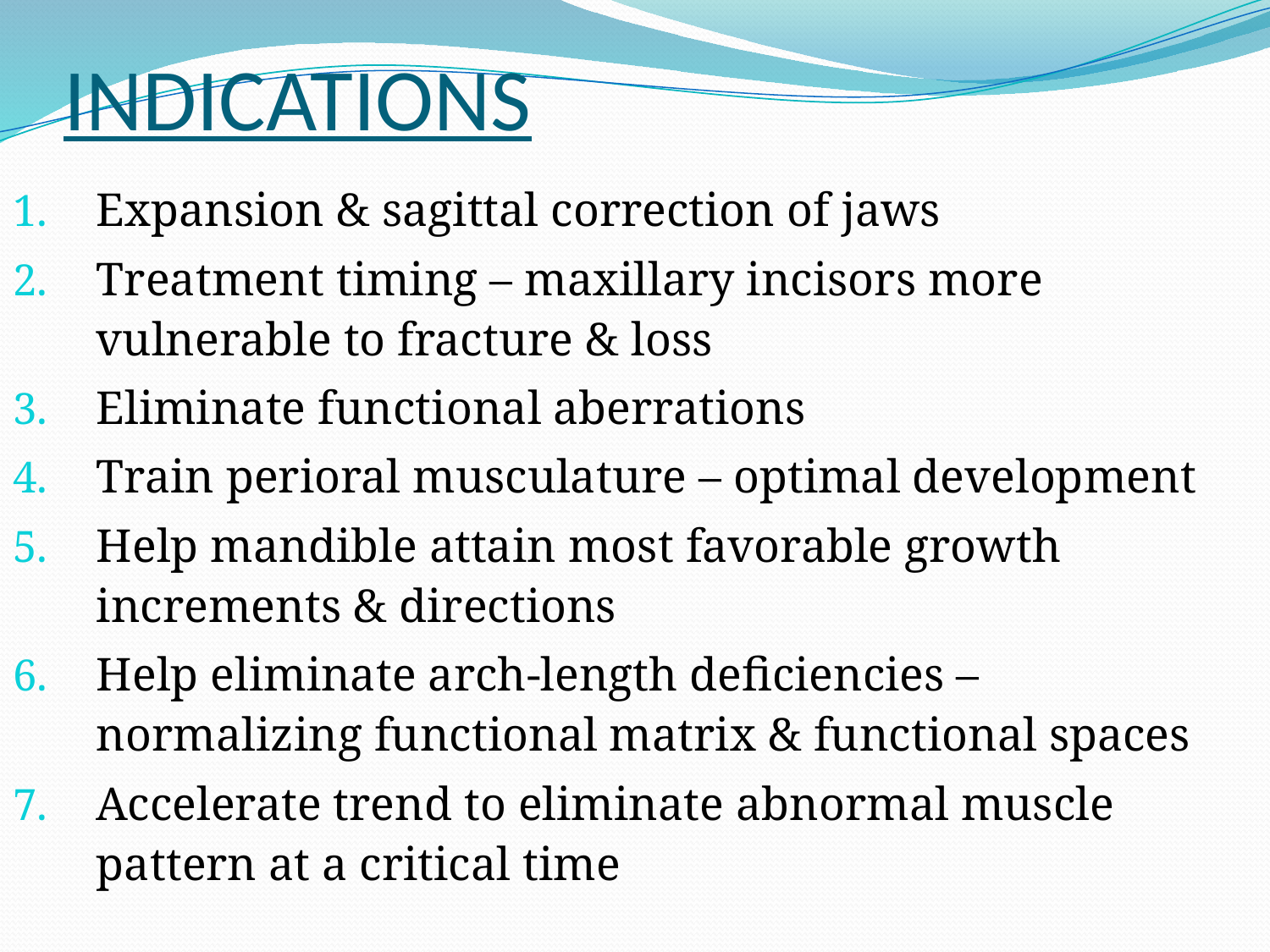

# INDICATIONS

Expansion & sagittal correction of jaws
Treatment timing – maxillary incisors more vulnerable to fracture & loss
Eliminate functional aberrations
Train perioral musculature – optimal development
Help mandible attain most favorable growth increments & directions
Help eliminate arch-length deficiencies – normalizing functional matrix & functional spaces
Accelerate trend to eliminate abnormal muscle pattern at a critical time